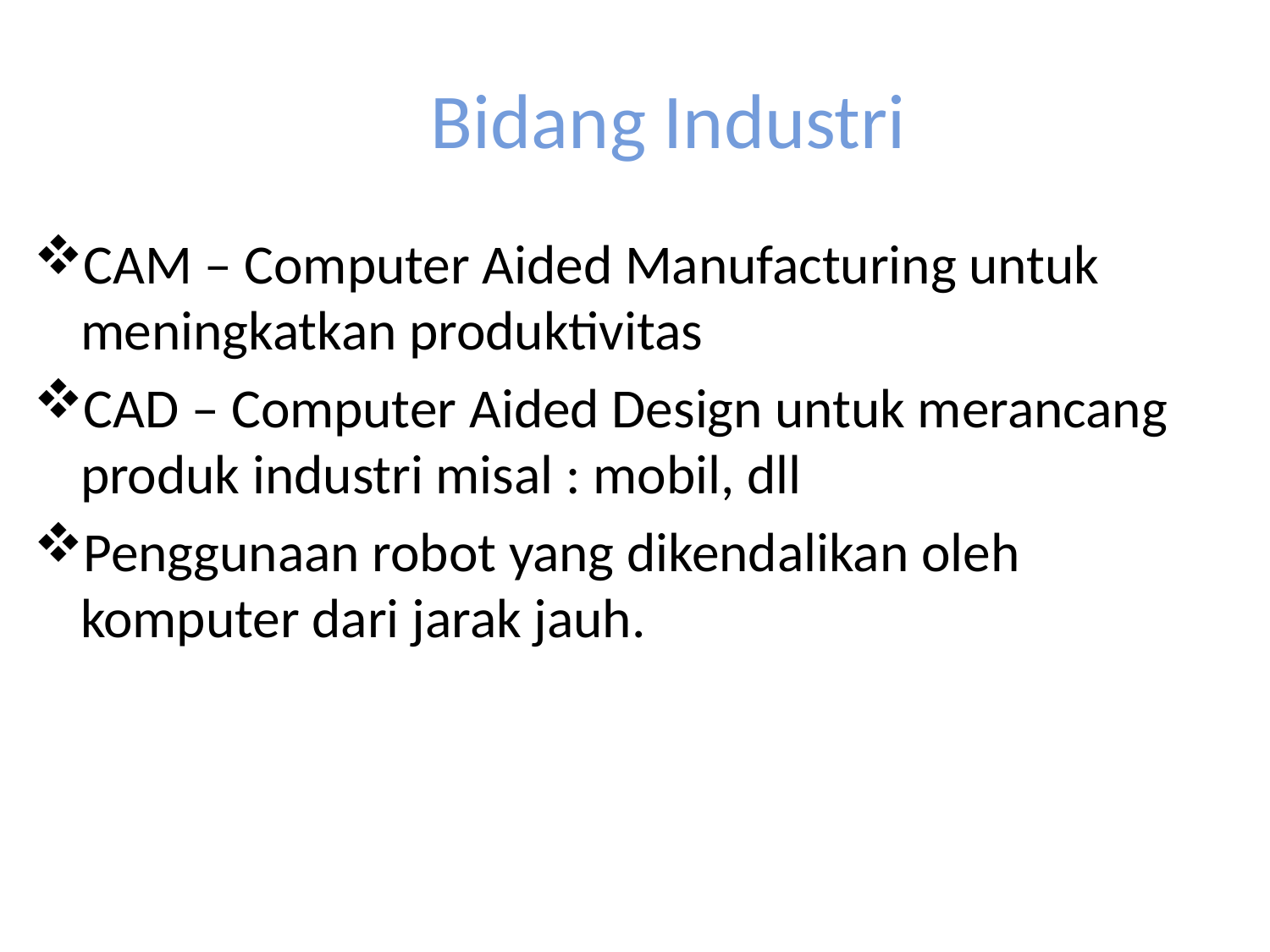

# Bidang Industri
CAM – Computer Aided Manufacturing untuk meningkatkan produktivitas
CAD – Computer Aided Design untuk merancang produk industri misal : mobil, dll
Penggunaan robot yang dikendalikan oleh komputer dari jarak jauh.